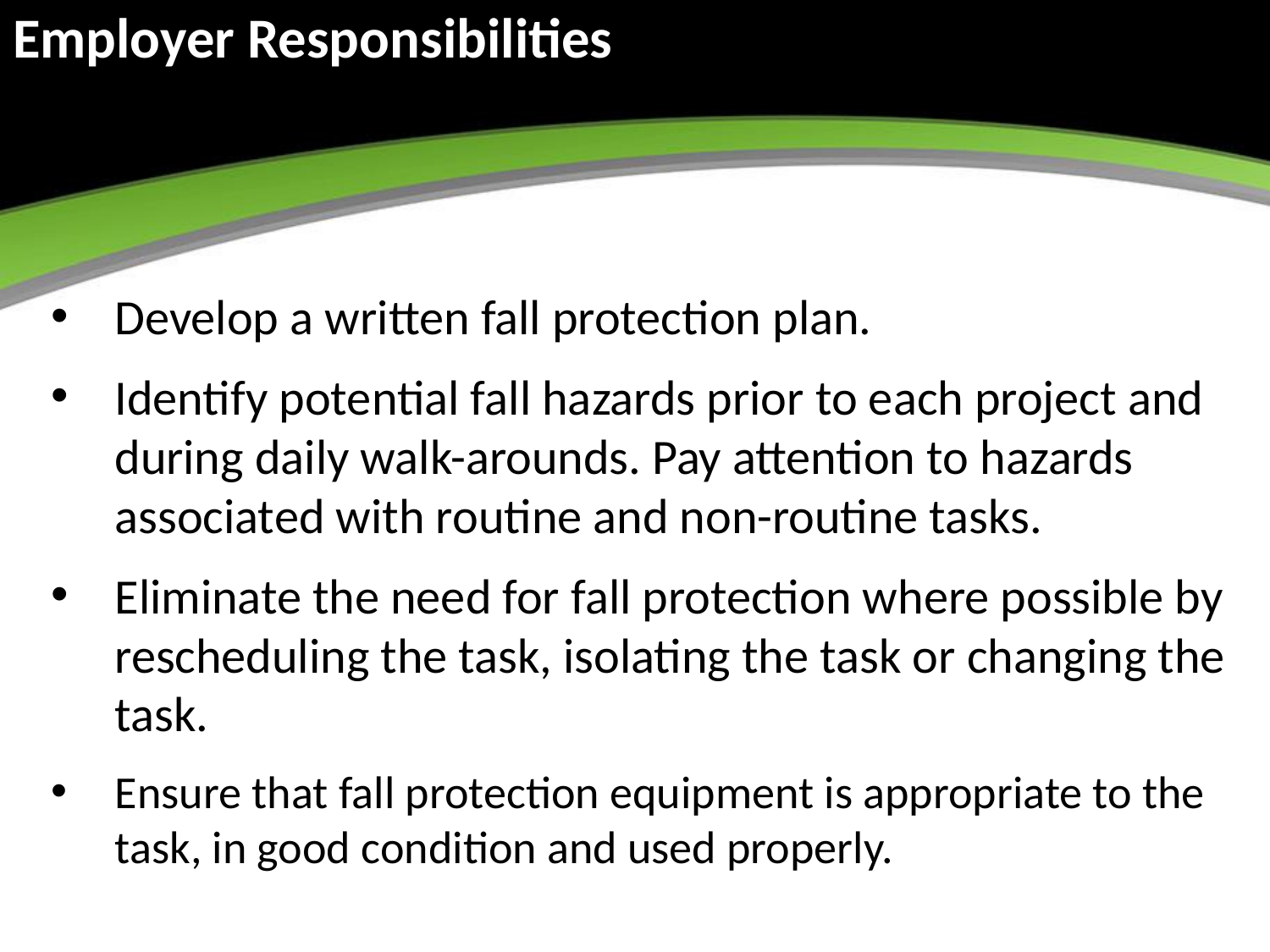

# Employer Responsibilities
Develop a written fall protection plan.

Identify potential fall hazards prior to each project and during daily walk-arounds. Pay attention to hazards associated with routine and non-routine tasks.

Eliminate the need for fall protection where possible by rescheduling the task, isolating the task or changing the task.

Ensure that fall protection equipment is appropriate to the task, in good condition and used properly.